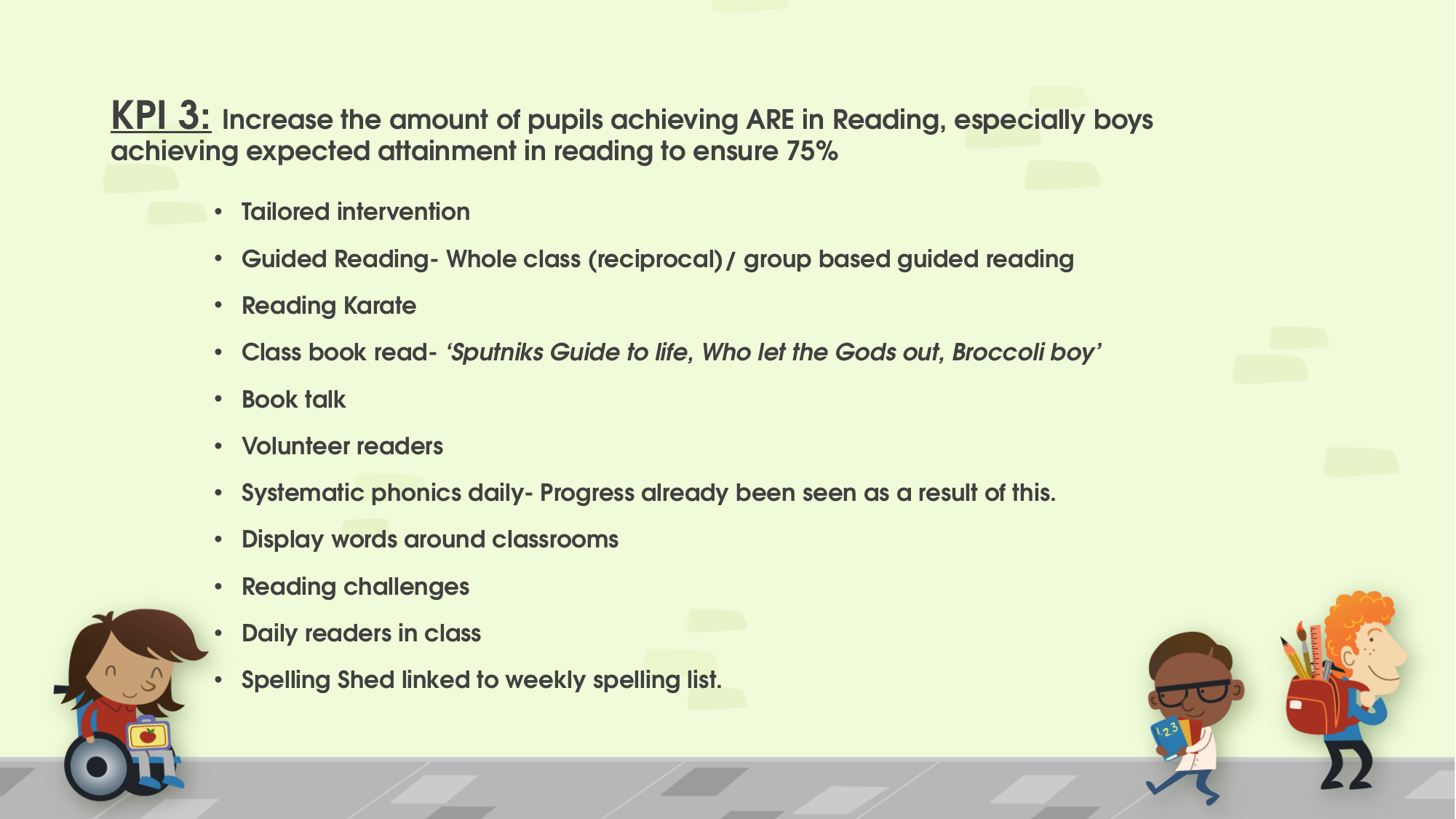

# KPI 3: Increase the amount of pupils achieving ARE in Reading, especially boys achieving expected attainment in reading to ensure 75%
Tailored intervention
Guided Reading- Whole class (reciprocal)/ group based guided reading
Reading Karate
Class book read- ‘Sputniks Guide to life, Who let the Gods out, Broccoli boy’
Book talk
Volunteer readers
Systematic phonics daily- Progress already been seen as a result of this.
Display words around classrooms
Reading challenges
Daily readers in class
Spelling Shed linked to weekly spelling list.